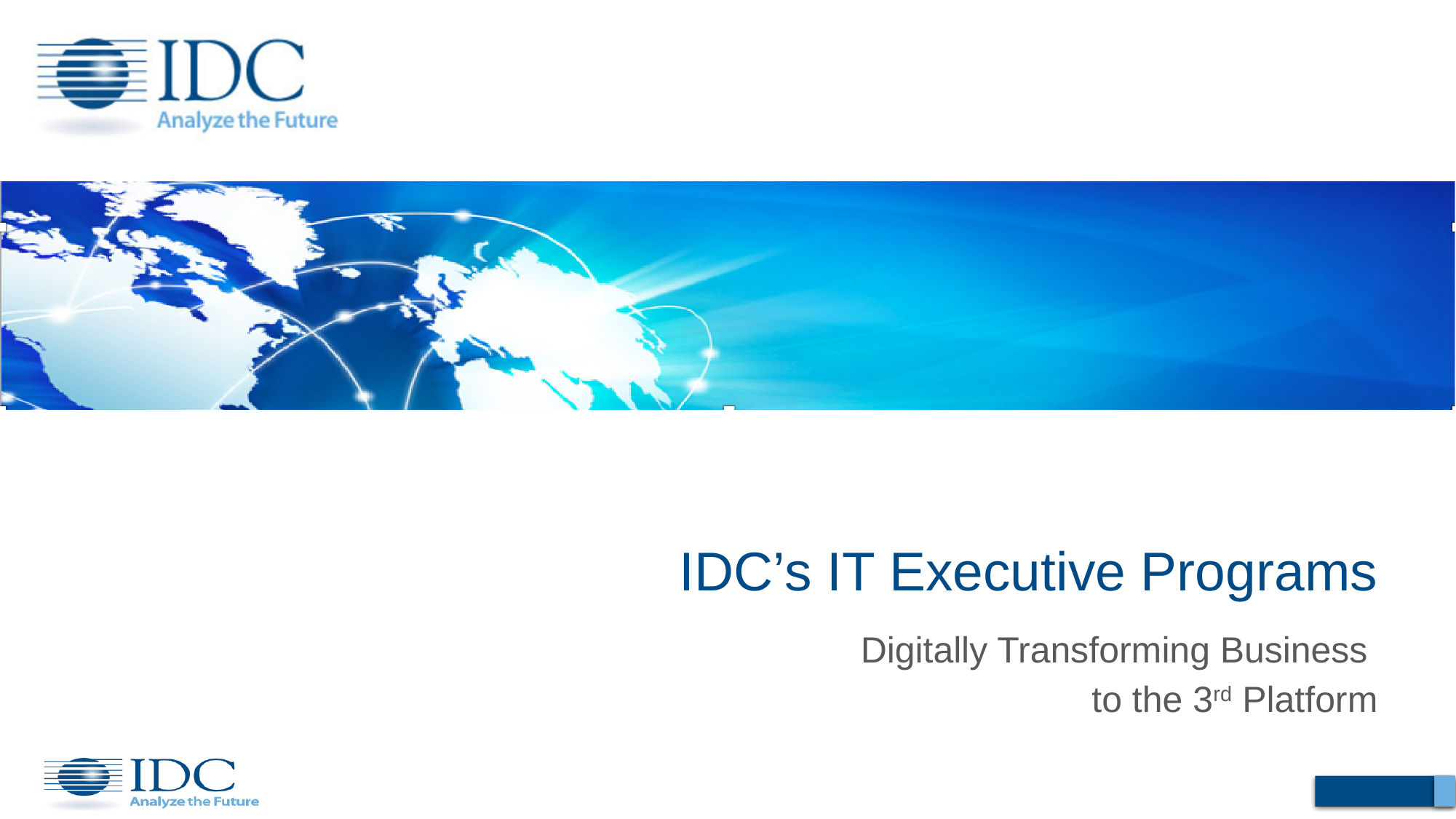

# IDC’s IT Executive Programs
Digitally Transforming Business
to the 3rd Platform